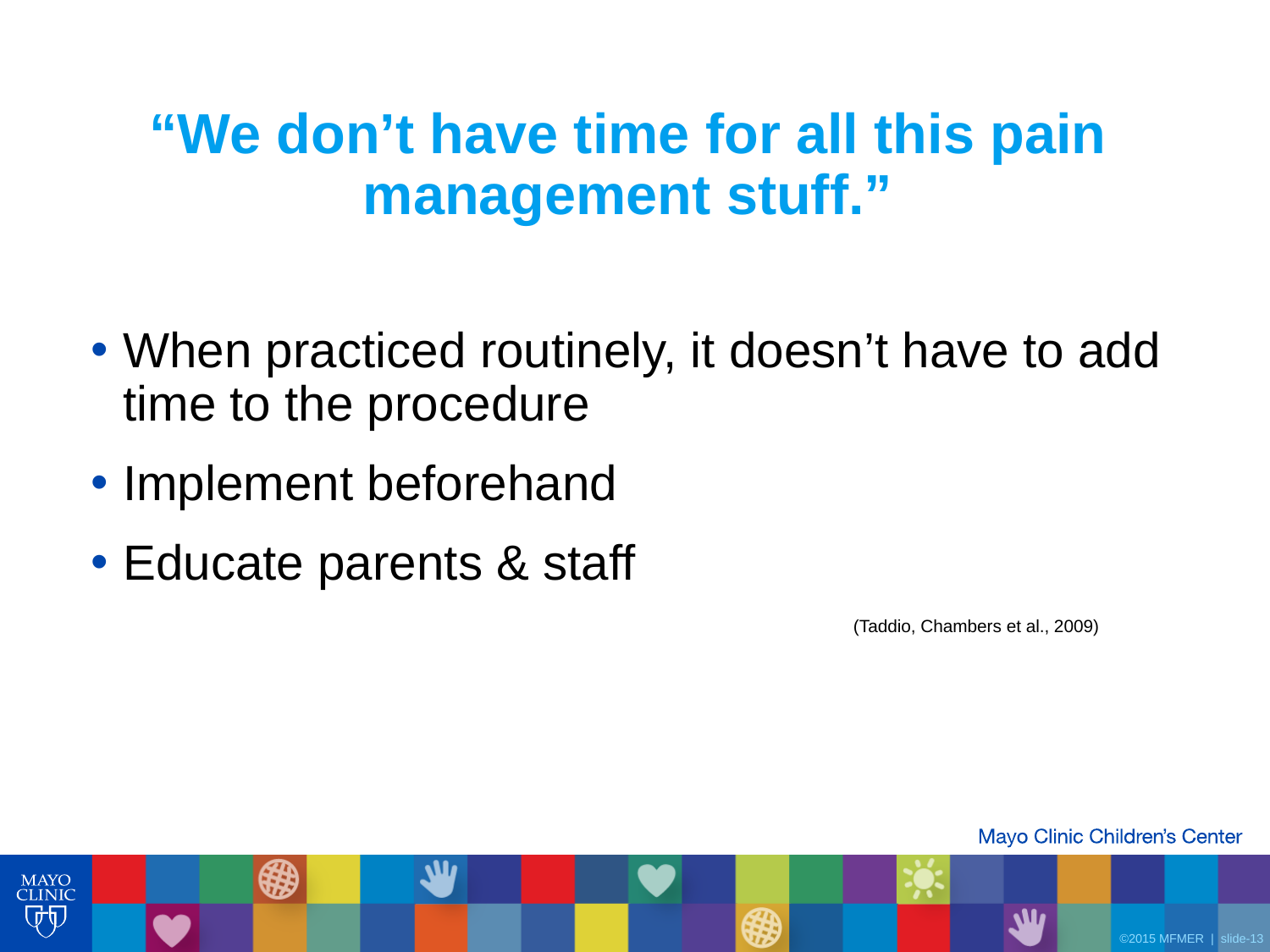

# “We don’t have time for all this pain management stuff.”
When practiced routinely, it doesn’t have to add time to the procedure
Implement beforehand
Educate parents & staff
						(Taddio, Chambers et al., 2009)